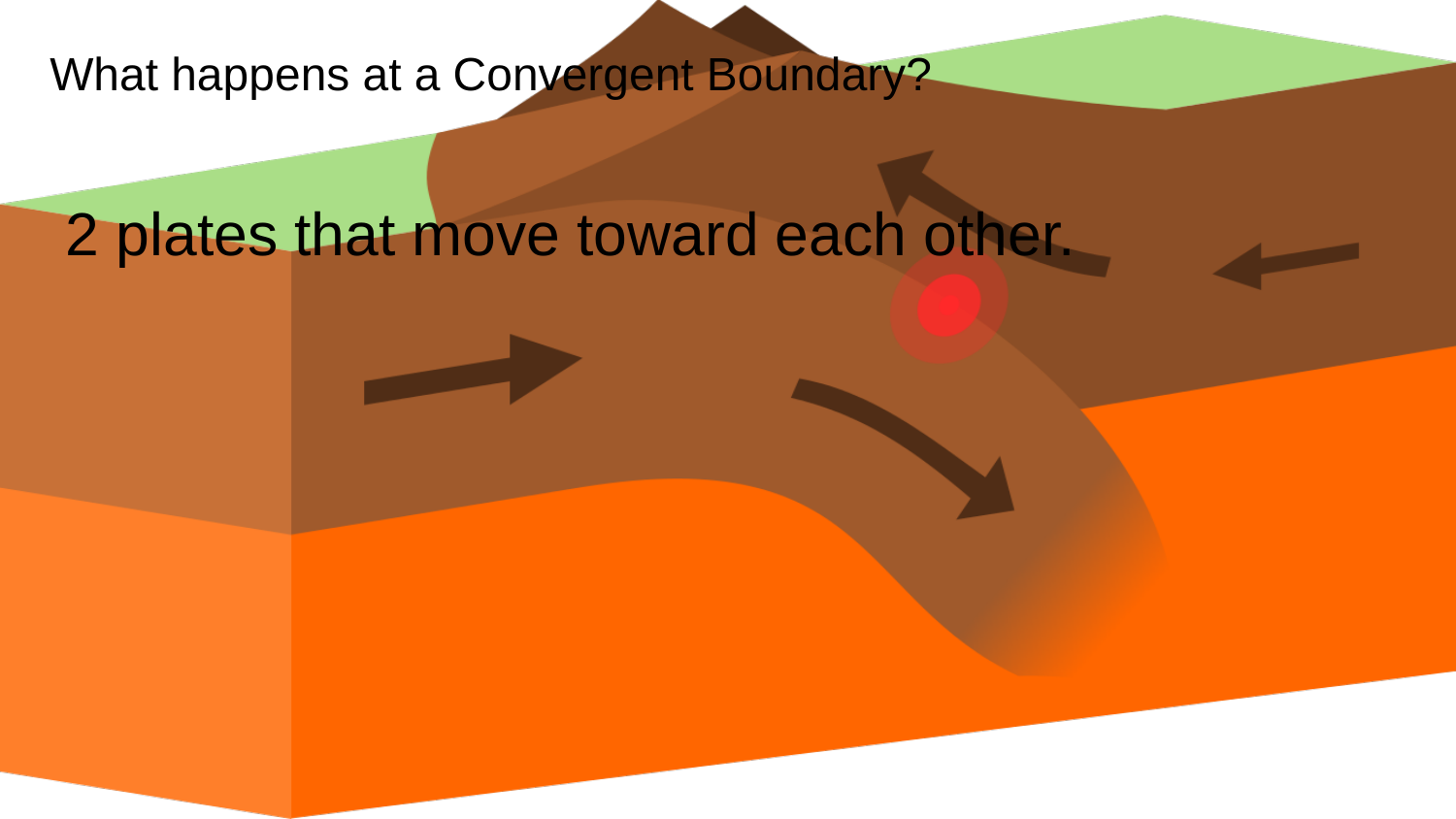

What happens at a Convergent Boundary?
2 plates that move toward each other.